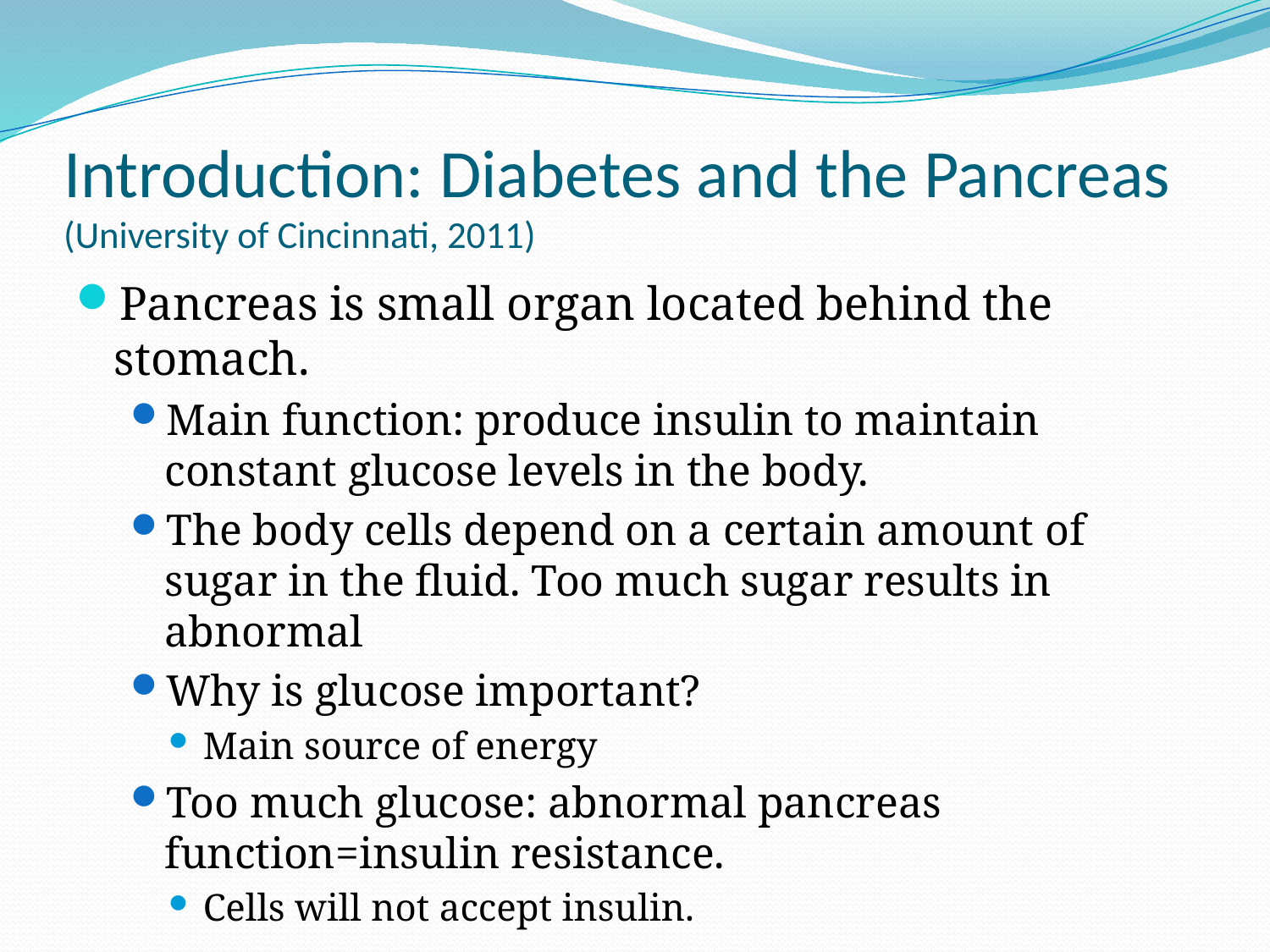

# Introduction: Diabetes and the Pancreas (University of Cincinnati, 2011)
Pancreas is small organ located behind the stomach.
Main function: produce insulin to maintain constant glucose levels in the body.
The body cells depend on a certain amount of sugar in the fluid. Too much sugar results in abnormal
Why is glucose important?
Main source of energy
Too much glucose: abnormal pancreas function=insulin resistance.
Cells will not accept insulin.